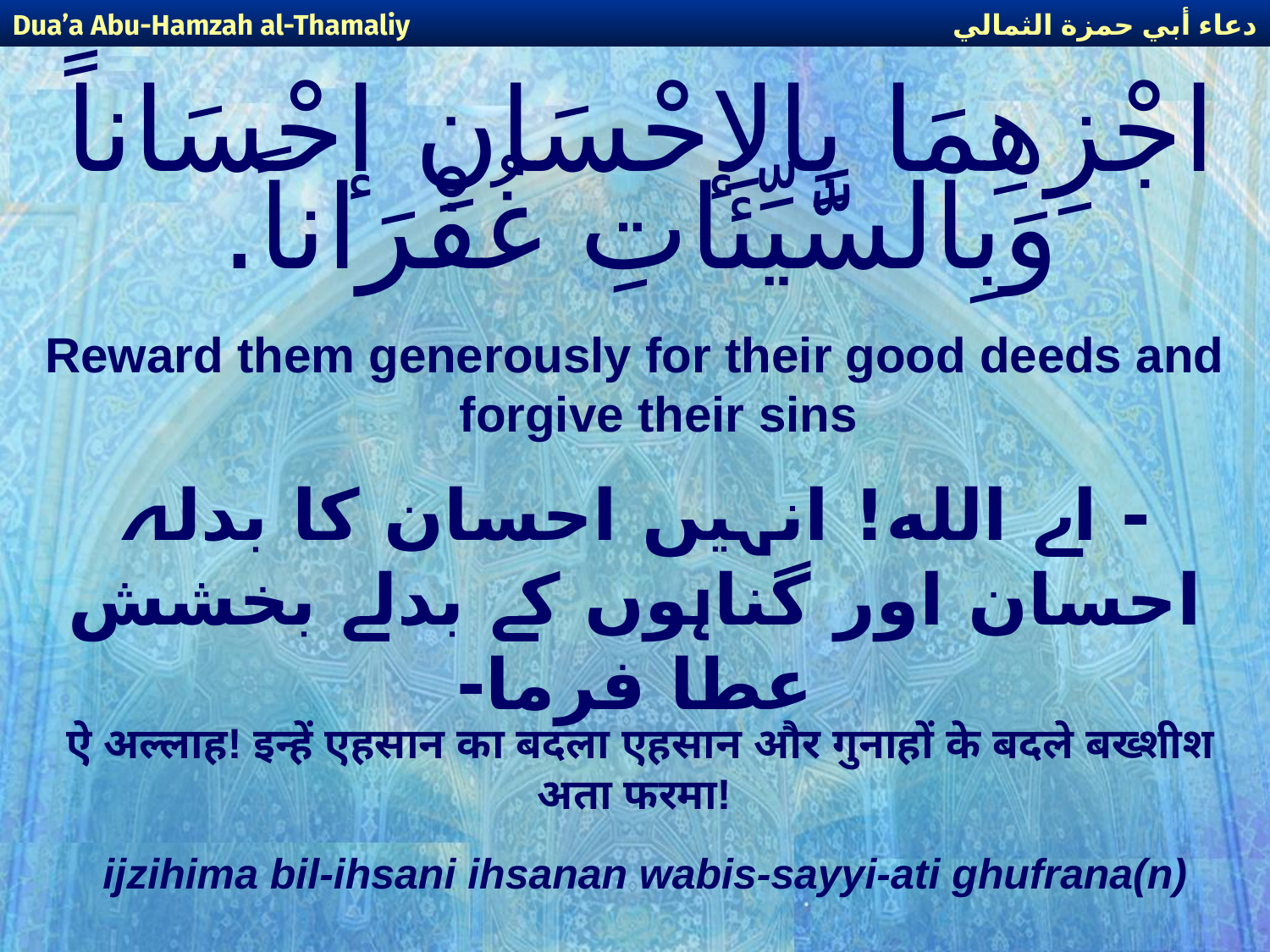

دعاء أبي حمزة الثمالي
Dua’a Abu-Hamzah al-Thamaliy
# اجْزِهِمَا بِالإحْسَانِ إحْسَاناً وَبِالسَّيِّئَاتِ غُفْرَاناً.
Reward them generously for their good deeds and forgive their sins
- اے الله! انہیں احسان کا بدلہ احسان اور گناہوں کے بدلے بخشش عطا فرما-
ऐ अल्लाह! इन्हें एहसान का बदला एहसान और गुनाहों के बदले बख्शीश अता फरमा!
ijzihima bil-ihsani ihsanan wabis-sayyi-ati ghufrana(n)